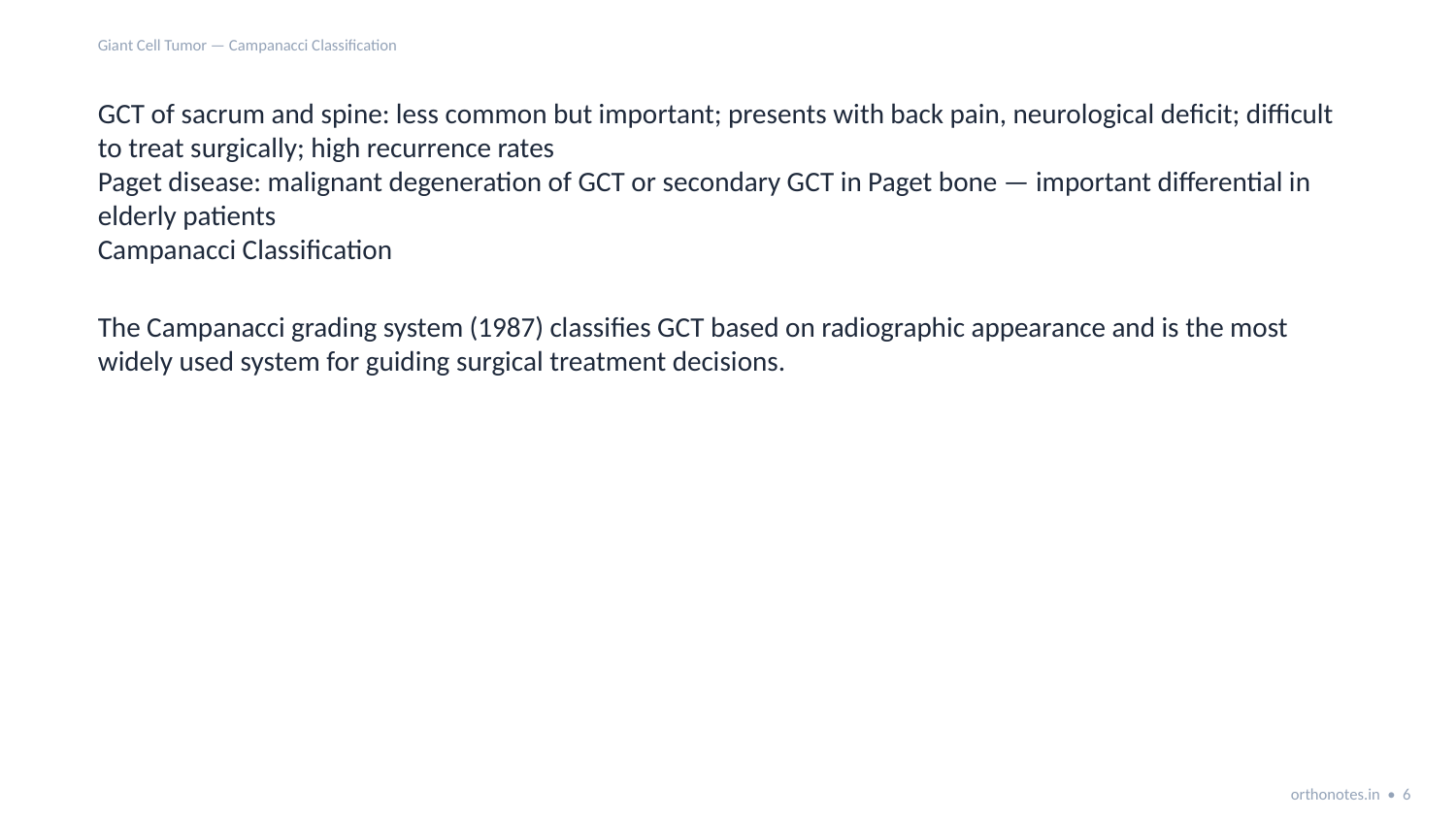

Giant Cell Tumor — Campanacci Classification
GCT of sacrum and spine: less common but important; presents with back pain, neurological deficit; difficult to treat surgically; high recurrence rates
Paget disease: malignant degeneration of GCT or secondary GCT in Paget bone — important differential in elderly patients
Campanacci Classification
The Campanacci grading system (1987) classifies GCT based on radiographic appearance and is the most widely used system for guiding surgical treatment decisions.
orthonotes.in  •  6